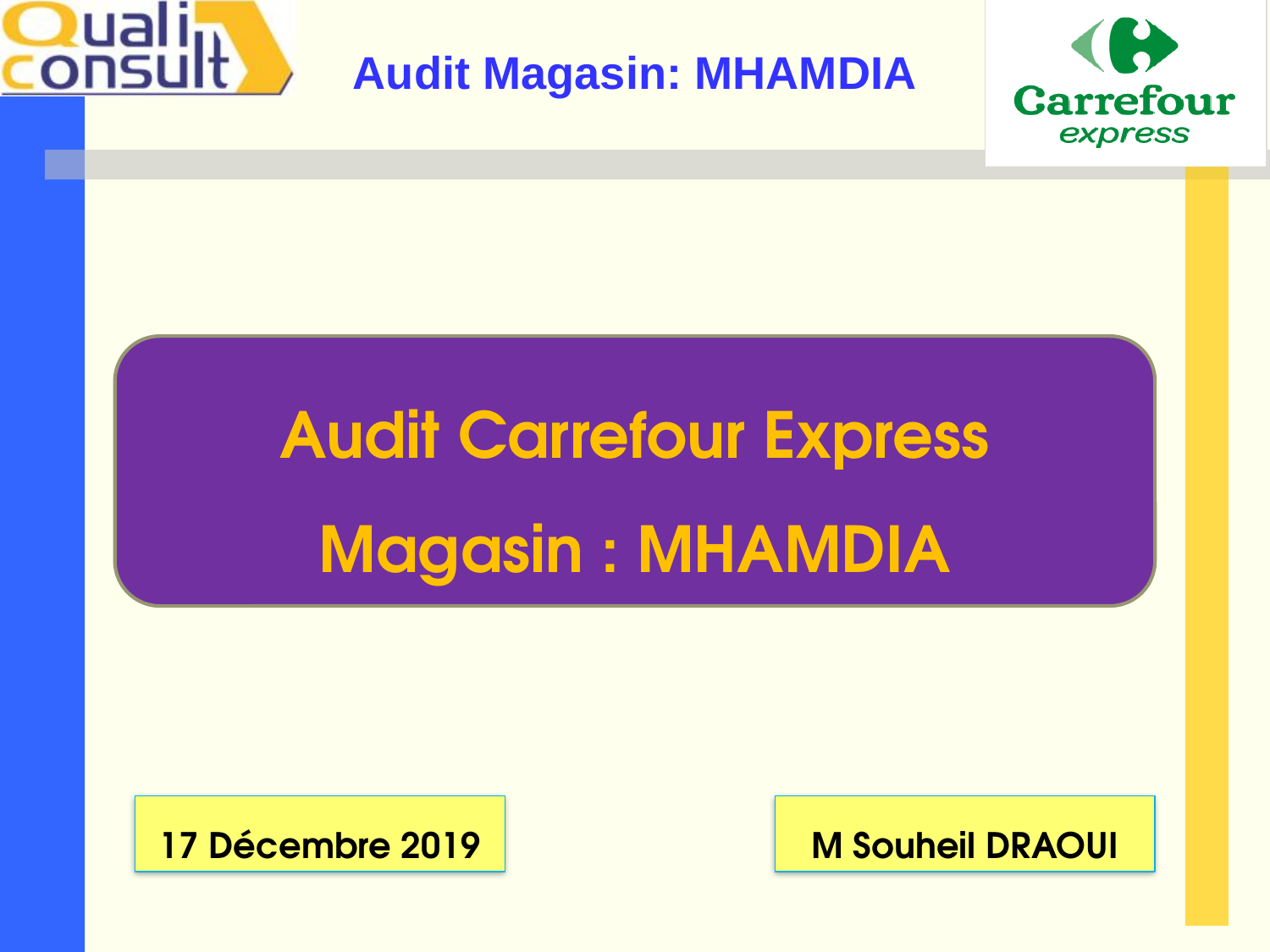

Audit Carrefour Express
Magasin : MHAMDIA
17 Décembre 2019
M Souheil DRAOUI